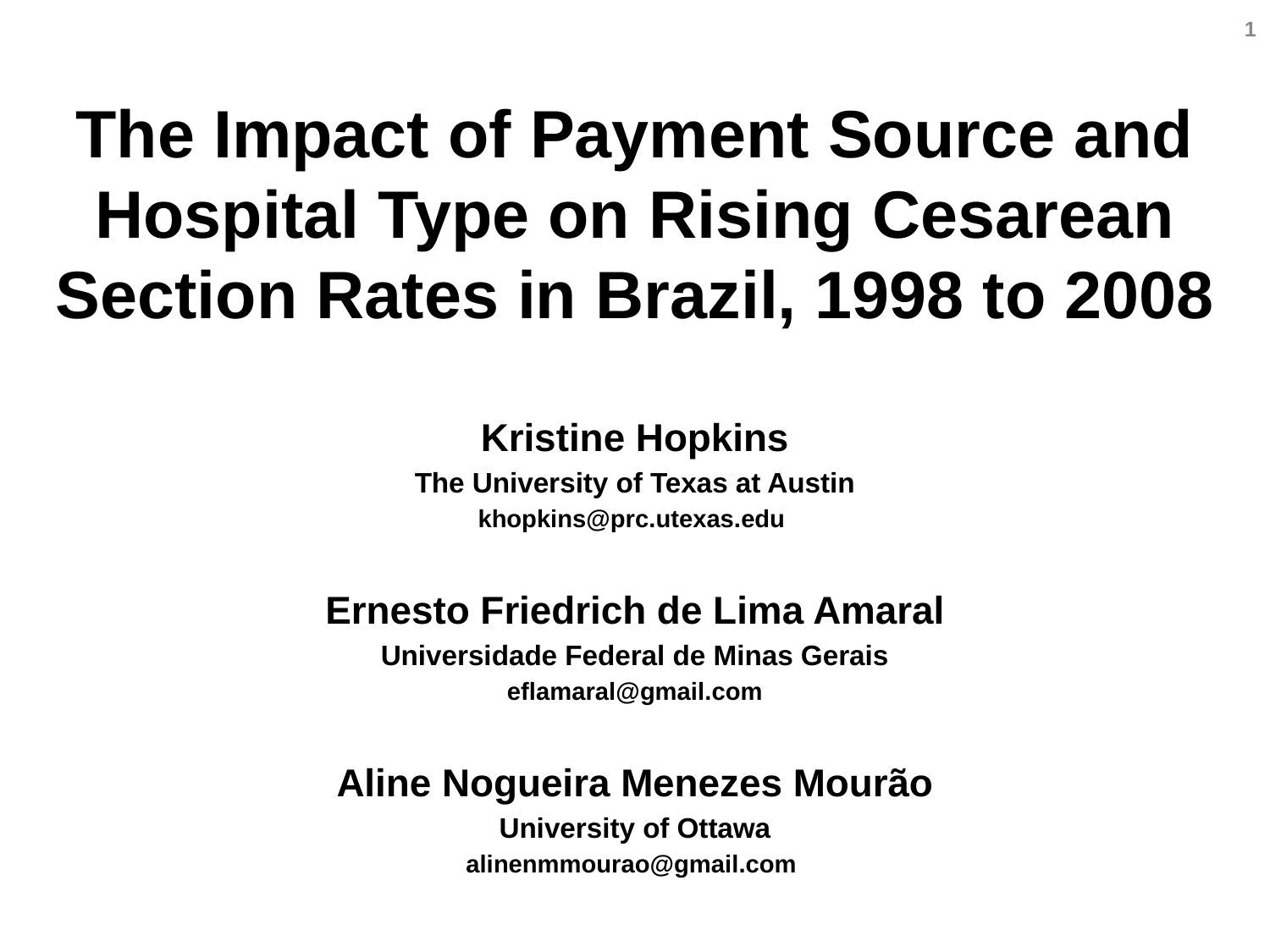

1
# The Impact of Payment Source and Hospital Type on Rising Cesarean Section Rates in Brazil, 1998 to 2008
Kristine Hopkins
The University of Texas at Austin
khopkins@prc.utexas.edu

Ernesto Friedrich de Lima Amaral
Universidade Federal de Minas Gerais
eflamaral@gmail.com

Aline Nogueira Menezes Mourão
University of Ottawa
alinenmmourao@gmail.com